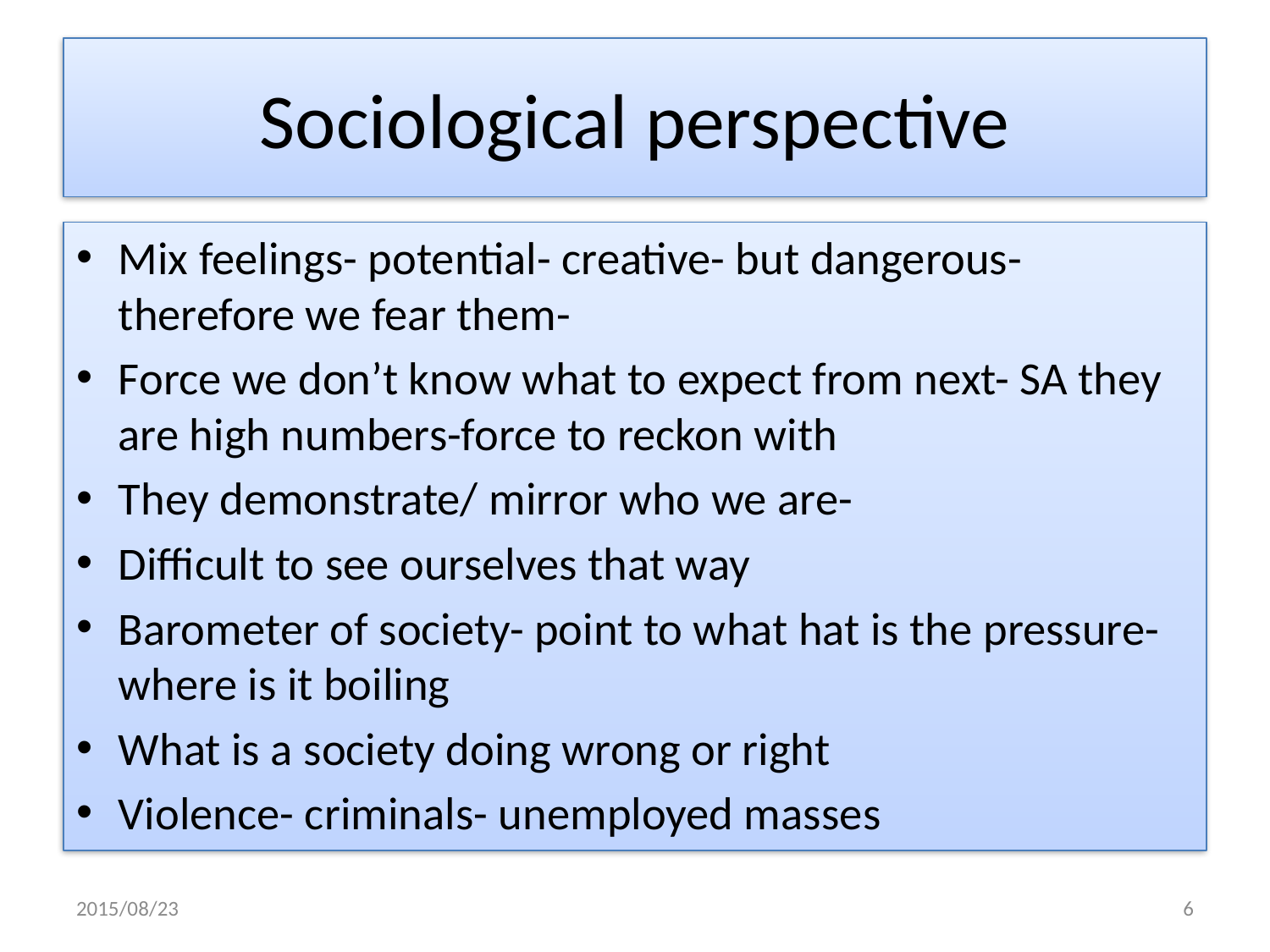

# Sociological perspective
Mix feelings- potential- creative- but dangerous- therefore we fear them-
Force we don’t know what to expect from next- SA they are high numbers-force to reckon with
They demonstrate/ mirror who we are-
Difficult to see ourselves that way
Barometer of society- point to what hat is the pressure- where is it boiling
What is a society doing wrong or right
Violence- criminals- unemployed masses

2015/08/23
6